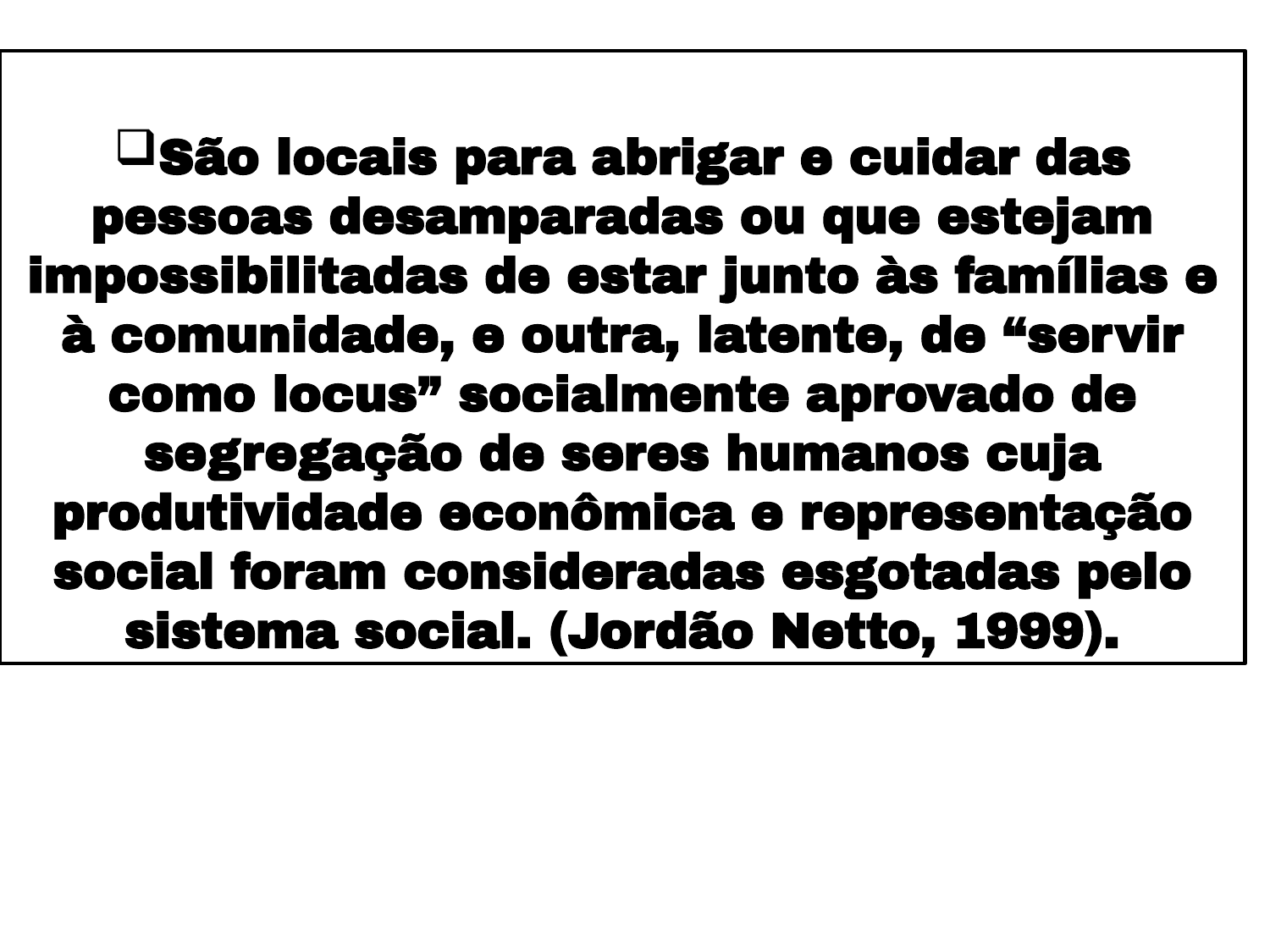

São locais para abrigar e cuidar das pessoas desamparadas ou que estejam impossibilitadas de estar junto às famílias e à comunidade, e outra, latente, de “servir como locus” socialmente aprovado de segregação de seres humanos cuja produtividade econômica e representação social foram consideradas esgotadas pelo sistema social. (Jordão Netto, 1999).